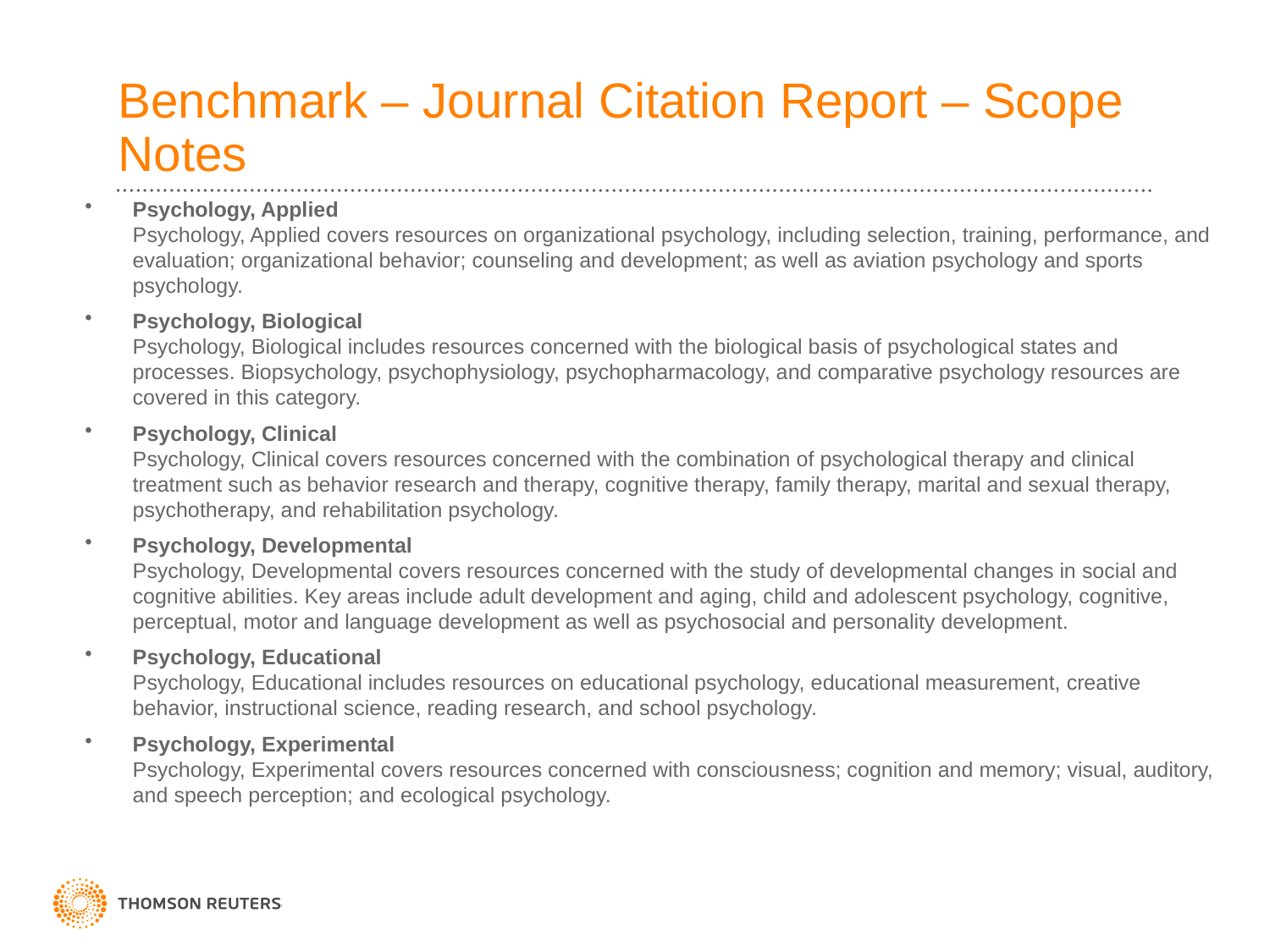

# Benchmark – Journal Citation Report – Scope Notes
Psychology, Applied
Psychology, Applied covers resources on organizational psychology, including selection, training, performance, and evaluation; organizational behavior; counseling and development; as well as aviation psychology and sports psychology.
Psychology, Biological
Psychology, Biological includes resources concerned with the biological basis of psychological states and processes. Biopsychology, psychophysiology, psychopharmacology, and comparative psychology resources are covered in this category.
Psychology, Clinical
Psychology, Clinical covers resources concerned with the combination of psychological therapy and clinical treatment such as behavior research and therapy, cognitive therapy, family therapy, marital and sexual therapy, psychotherapy, and rehabilitation psychology.
Psychology, Developmental
Psychology, Developmental covers resources concerned with the study of developmental changes in social and cognitive abilities. Key areas include adult development and aging, child and adolescent psychology, cognitive, perceptual, motor and language development as well as psychosocial and personality development.
Psychology, Educational
Psychology, Educational includes resources on educational psychology, educational measurement, creative behavior, instructional science, reading research, and school psychology.
Psychology, Experimental
Psychology, Experimental covers resources concerned with consciousness; cognition and memory; visual, auditory, and speech perception; and ecological psychology.